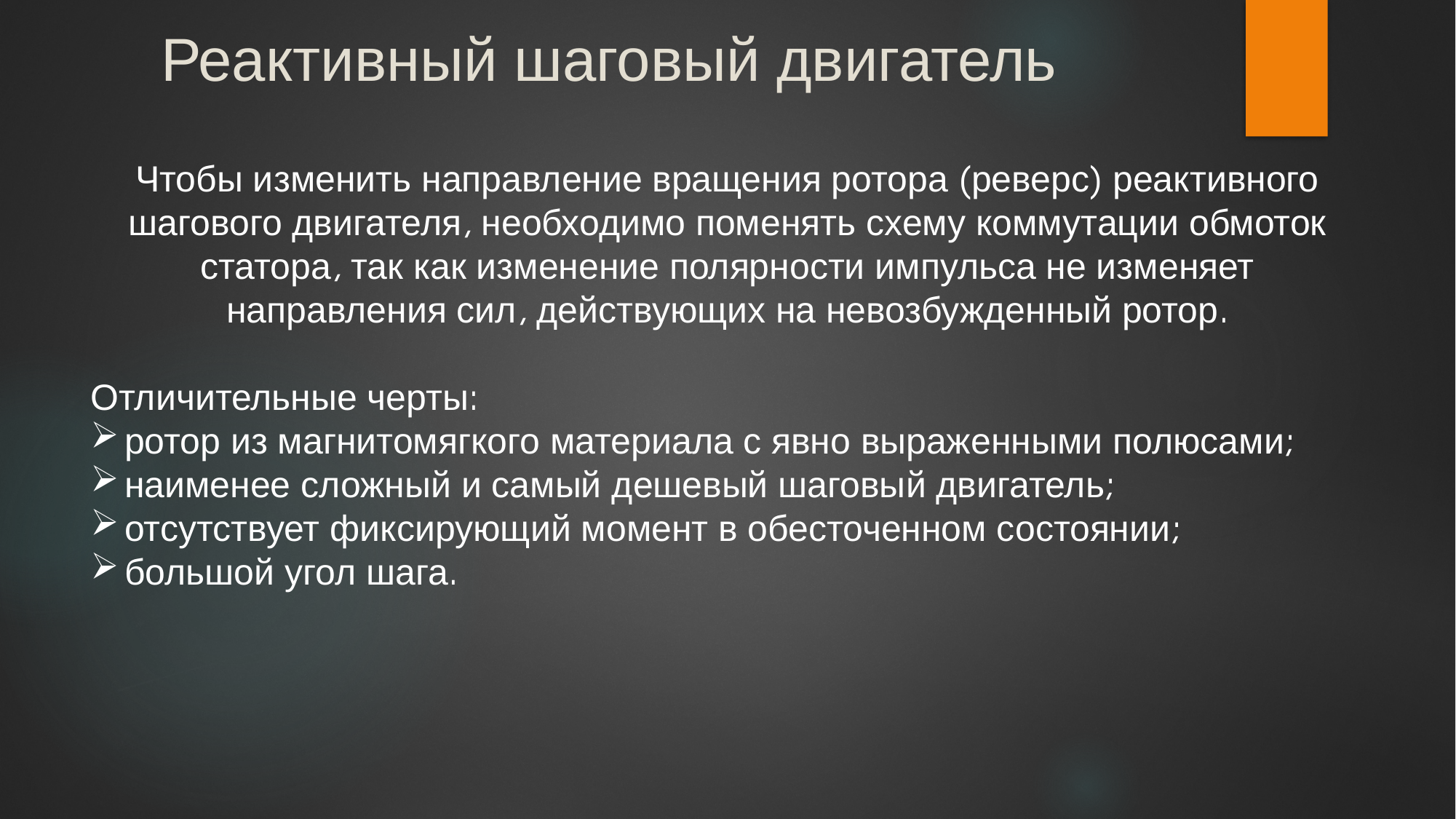

# Реактивный шаговый двигатель
Чтобы изменить направление вращения ротора (реверс) реактивного шагового двигателя, необходимо поменять схему коммутации обмоток статора, так как изменение полярности импульса не изменяет направления сил, действующих на невозбужденный ротор.

Отличительные черты:
ротор из магнитомягкого материала с явно выраженными полюсами;
наименее сложный и самый дешевый шаговый двигатель;
отсутствует фиксирующий момент в обесточенном состоянии;
большой угол шага.